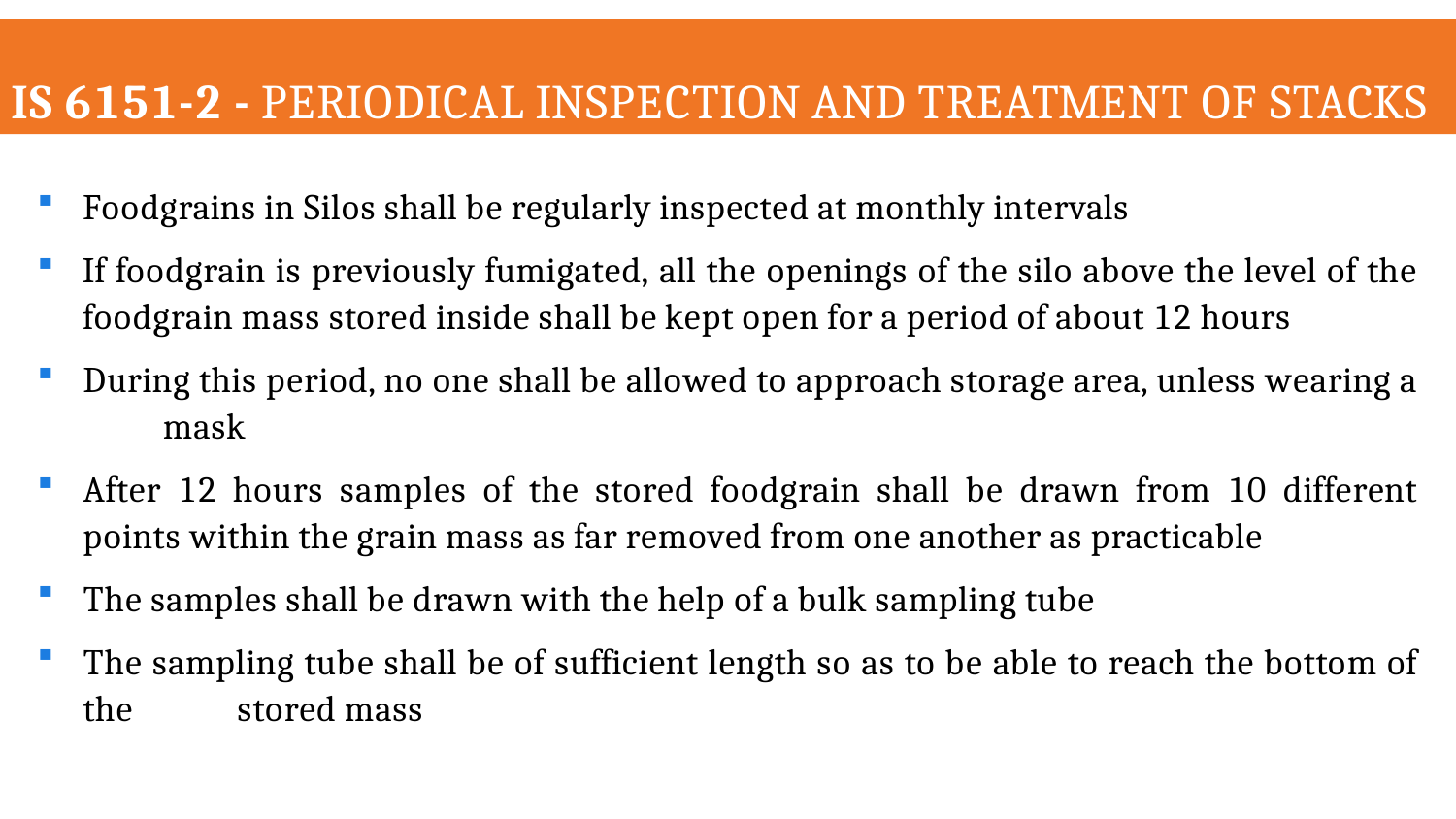

IS 6151-2 - Periodical Inspection and Treatment of Stacks
Foodgrains in Silos shall be regularly inspected at monthly intervals
If foodgrain is previously fumigated, all the openings of the silo above the level of the foodgrain mass stored inside shall be kept open for a period of about 12 hours
During this period, no one shall be allowed to approach storage area, unless wearing a           mask
After 12 hours samples of the stored foodgrain shall be drawn from 10 different points within the grain mass as far removed from one another as practicable
The samples shall be drawn with the help of a bulk sampling tube
The sampl­ing tube shall be of sufficient length so as to be able to reach the bottom of the             stored mass